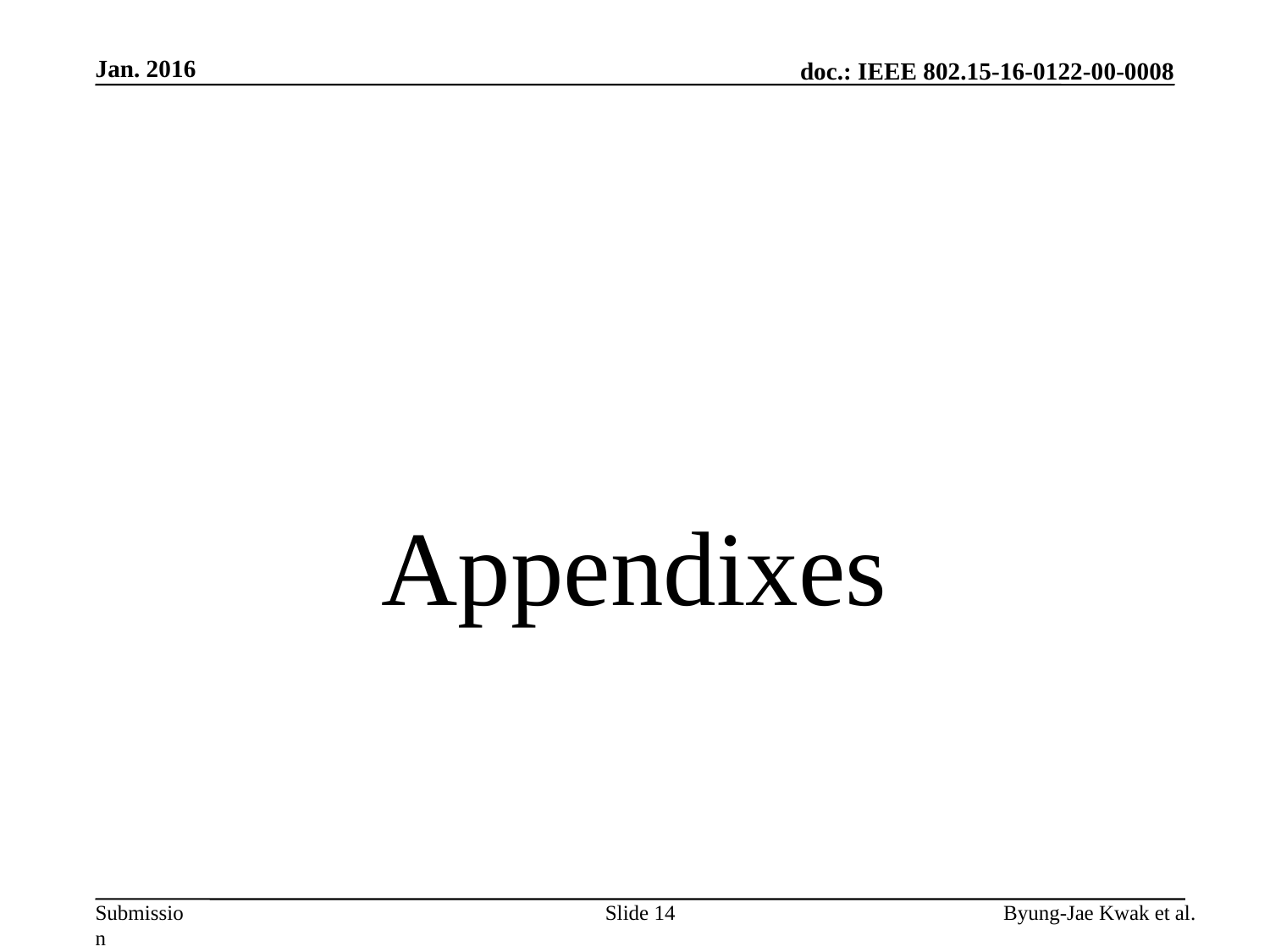

Jan. 2016
# Appendixes

Slide 14
Byung-Jae Kwak et al.